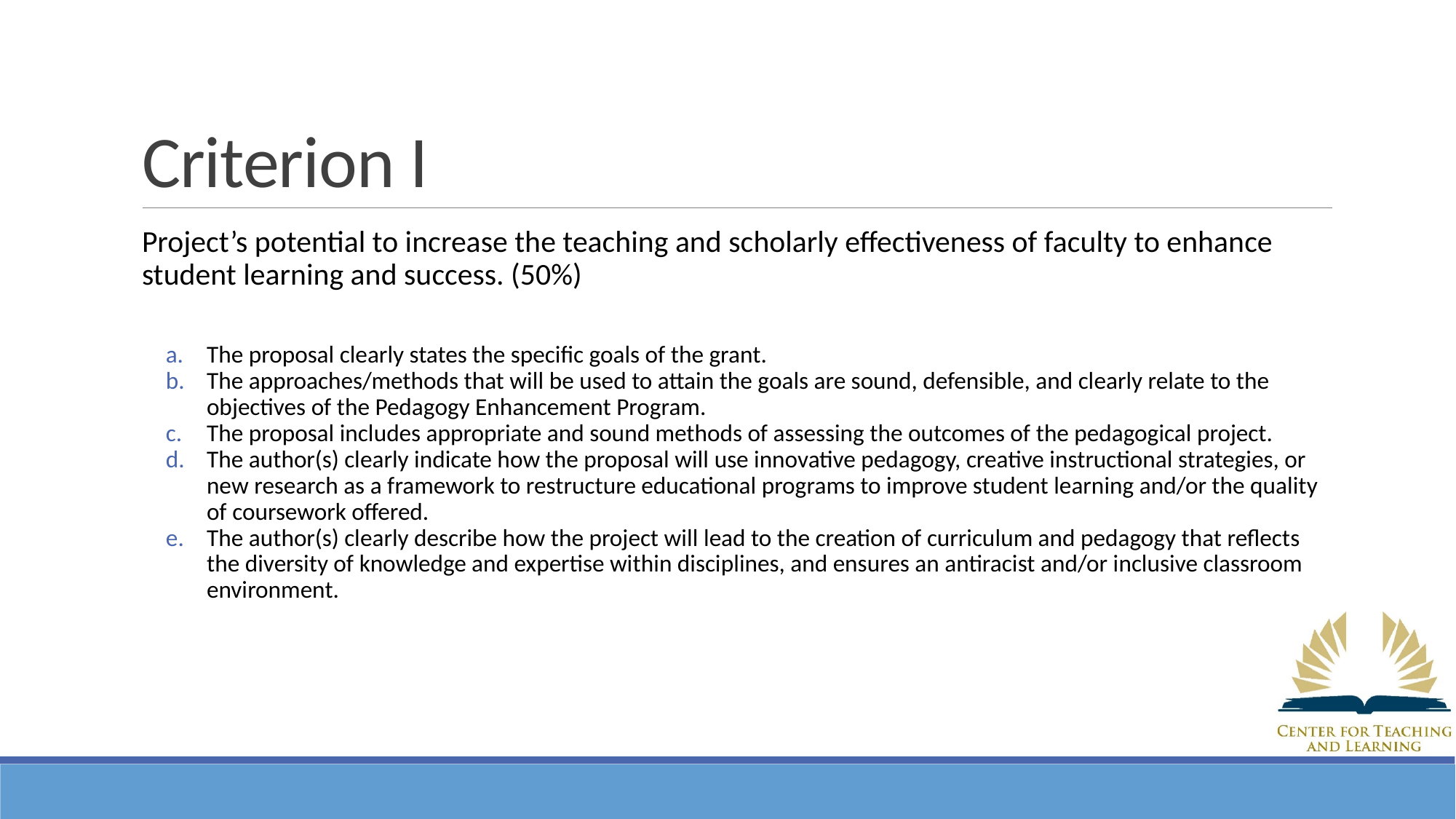

# Criterion I
Project’s potential to increase the teaching and scholarly effectiveness of faculty to enhance student learning and success. (50%)

The proposal clearly states the specific goals of the grant.
The approaches/methods that will be used to attain the goals are sound, defensible, and clearly relate to the objectives of the Pedagogy Enhancement Program.
The proposal includes appropriate and sound methods of assessing the outcomes of the pedagogical project.
The author(s) clearly indicate how the proposal will use innovative pedagogy, creative instructional strategies, or new research as a framework to restructure educational programs to improve student learning and/or the quality of coursework offered.
The author(s) clearly describe how the project will lead to the creation of curriculum and pedagogy that reflects the diversity of knowledge and expertise within disciplines, and ensures an antiracist and/or inclusive classroom environment.